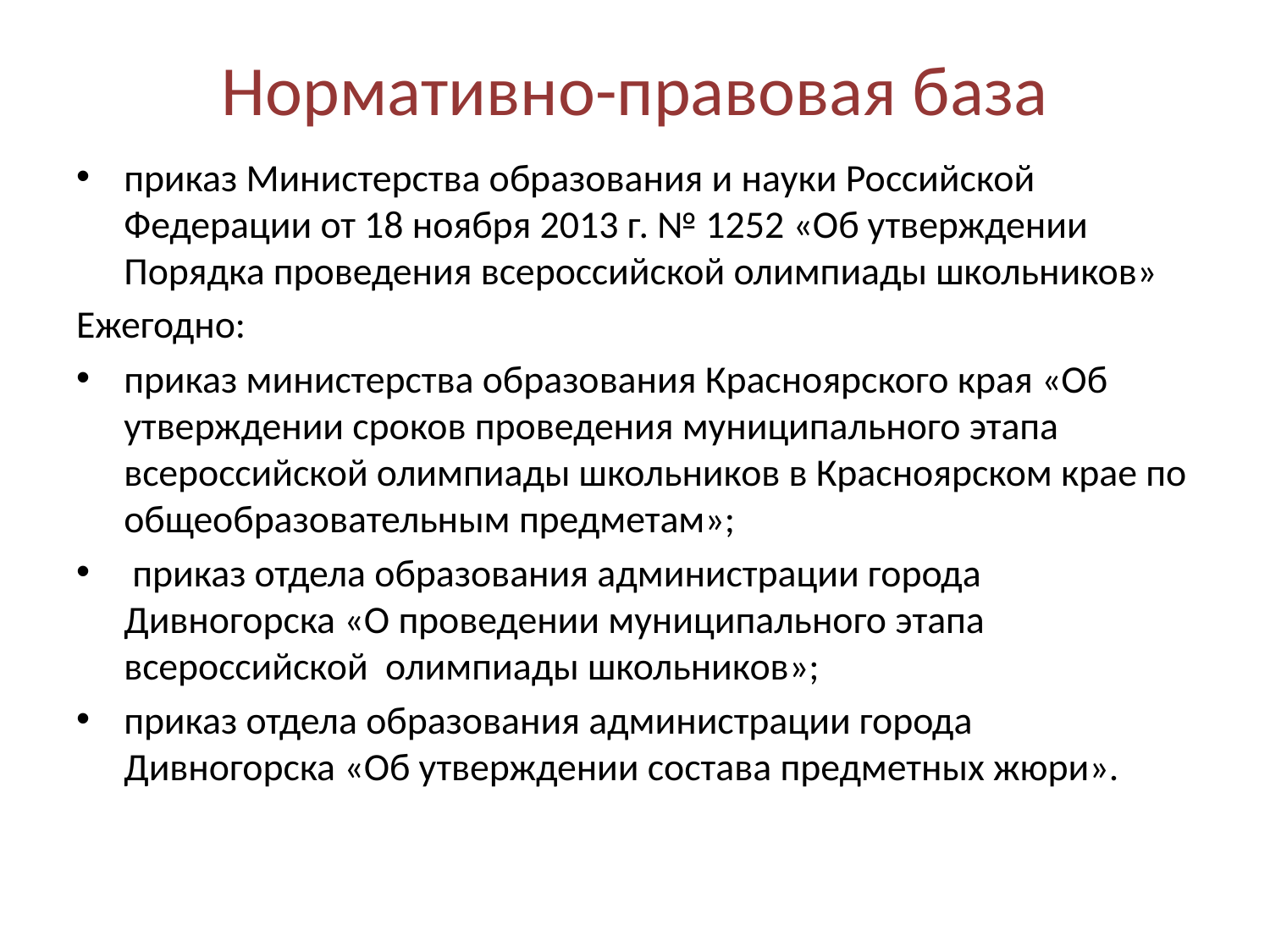

# Нормативно-правовая база
приказ Министерства образования и науки Российской Федерации от 18 ноября 2013 г. № 1252 «Об утверждении Порядка проведения всероссийской олимпиады школьников»
Ежегодно:
приказ министерства образования Красноярского края «Об утверждении сроков проведения муниципального этапа всероссийской олимпиады школьников в Красноярском крае по общеобразовательным предметам»;
 приказ отдела образования администрации города Дивногорска «О проведении муниципального этапа всероссийской  олимпиады школьников»;
приказ отдела образования администрации города Дивногорска «Об утверждении состава предметных жюри».